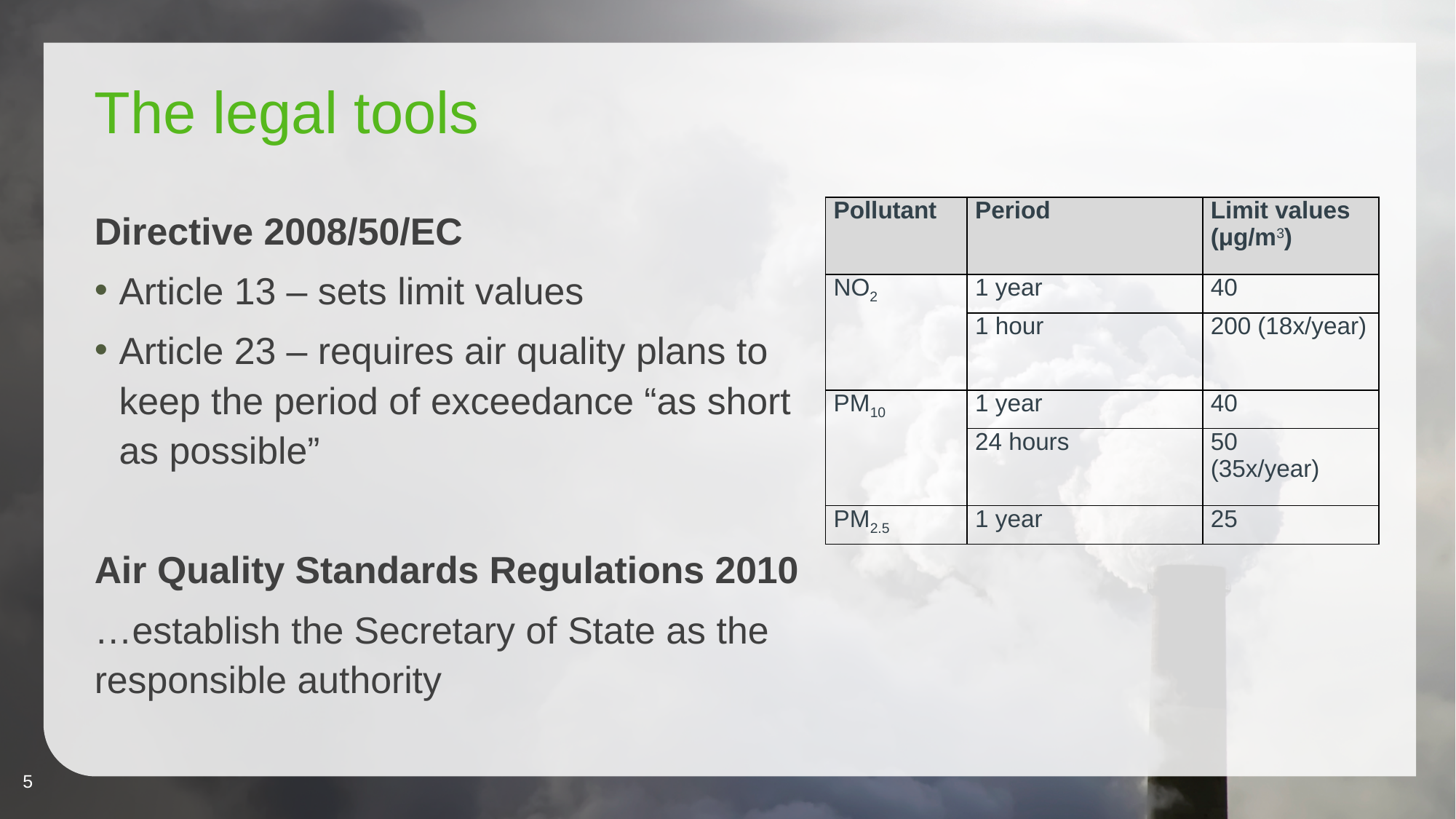

# The legal tools
Directive 2008/50/EC
Article 13 – sets limit values
Article 23 – requires air quality plans to keep the period of exceedance “as short as possible”

Air Quality Standards Regulations 2010
…establish the Secretary of State as the responsible authority
| Pollutant | Period | Limit values (μg/m3) |
| --- | --- | --- |
| NO2 | 1 year | 40 |
|  | 1 hour | 200 (18x/year) |
| PM10 | 1 year | 40 |
|  | 24 hours | 50 (35x/year) |
| PM2.5 | 1 year | 25 |
5